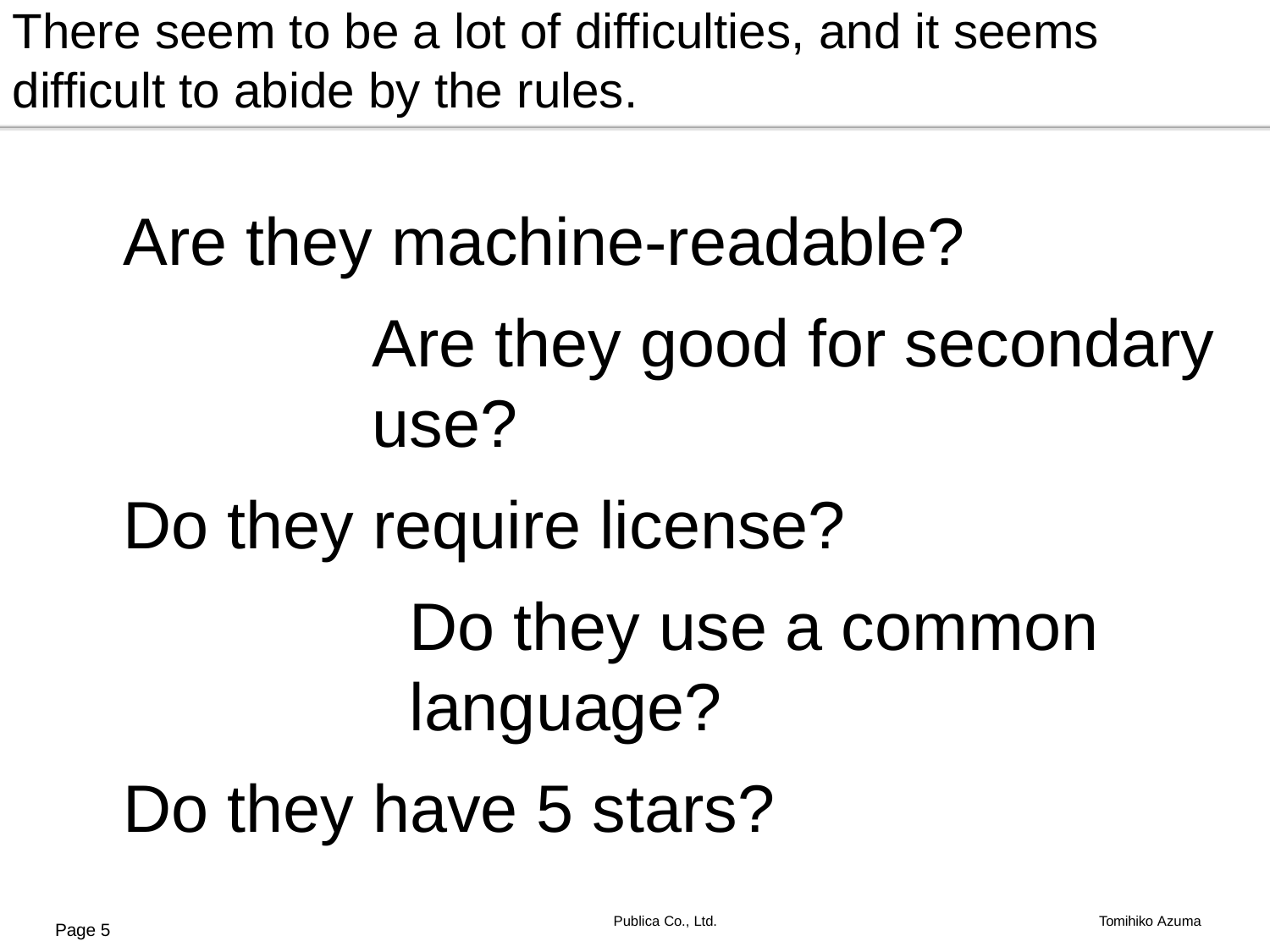

# There seem to be a lot of difficulties, and it seems difficult to abide by the rules.
Are they machine-readable?
Are they good for secondary use?
Do they require license?
Do they use a common language?
Do they have 5 stars?
Publica Co., Ltd.
Tomihiko Azuma
Page 5